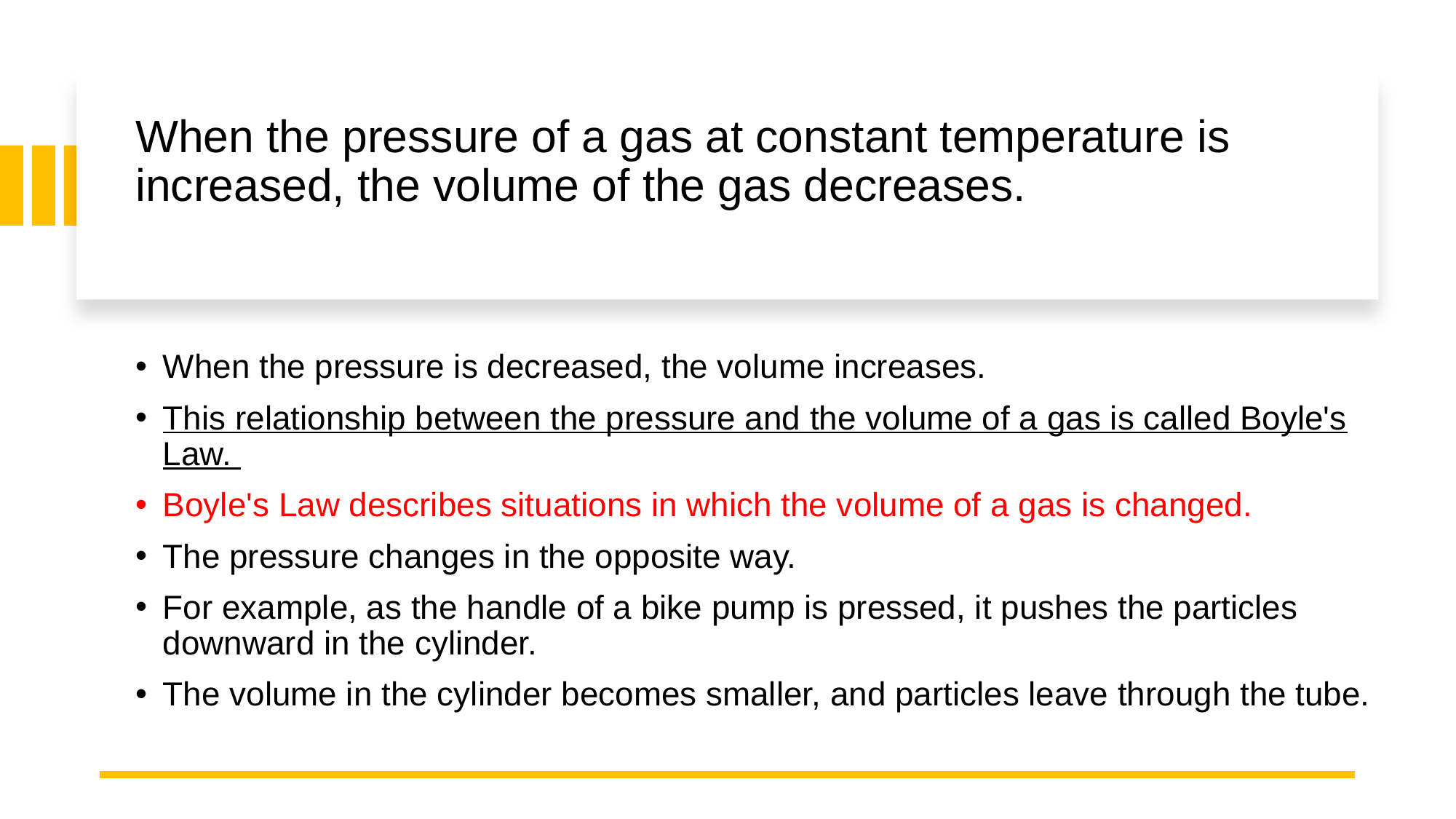

# When the pressure of a gas at constant temperature is increased, the volume of the gas decreases.

When the pressure is decreased, the volume increases.
This relationship between the pressure and the volume of a gas is called Boyle's Law.
Boyle's Law describes situations in which the volume of a gas is changed.
The pressure changes in the opposite way.
For example, as the handle of a bike pump is pressed, it pushes the particles downward in the cylinder.
The volume in the cylinder becomes smaller, and particles leave through the tube.